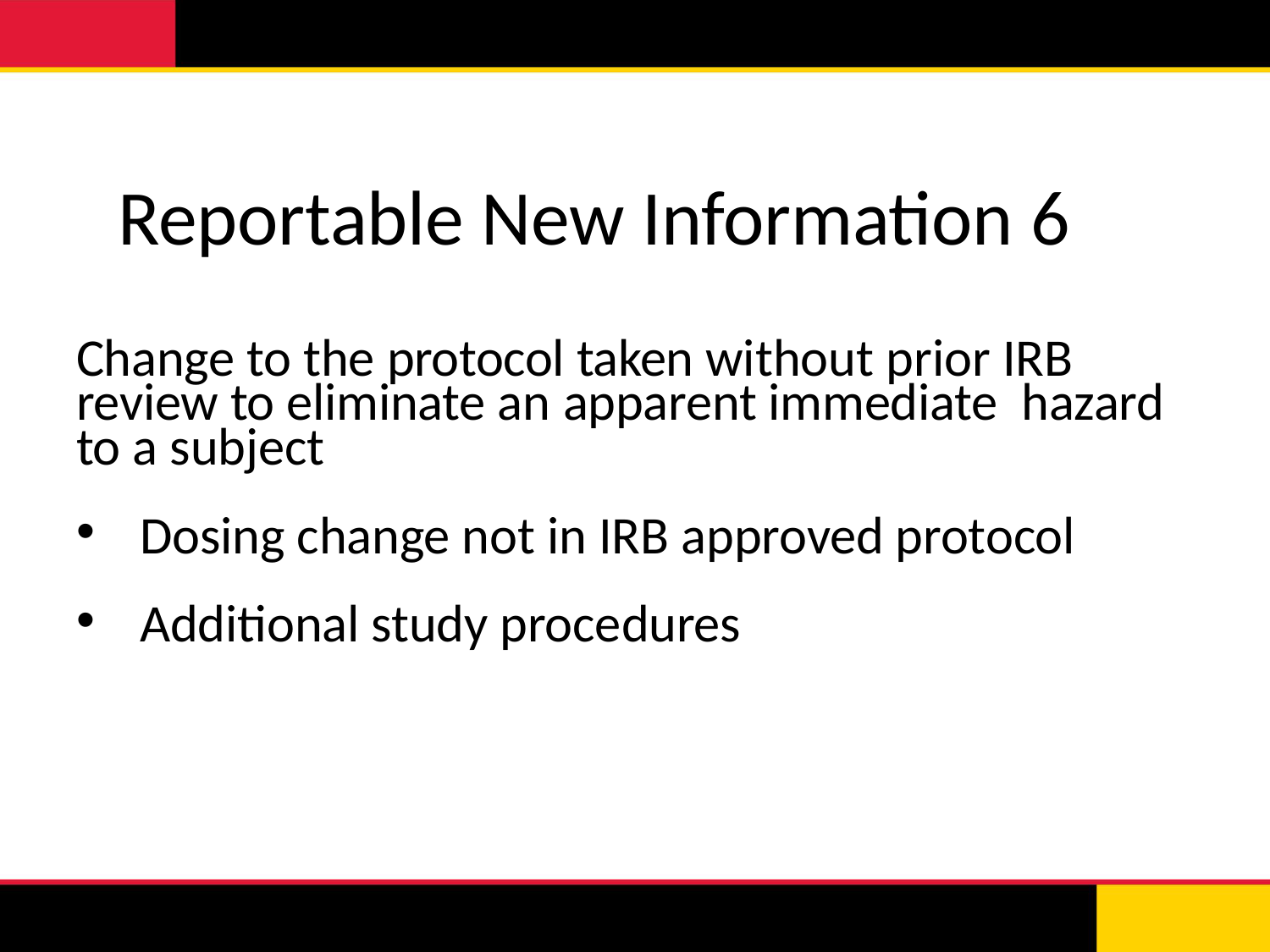

# Reportable New Information 6
Change to the protocol taken without prior IRB  review to eliminate an apparent immediate  hazard to a subject

Dosing change not in IRB approved protocol

Additional study procedures